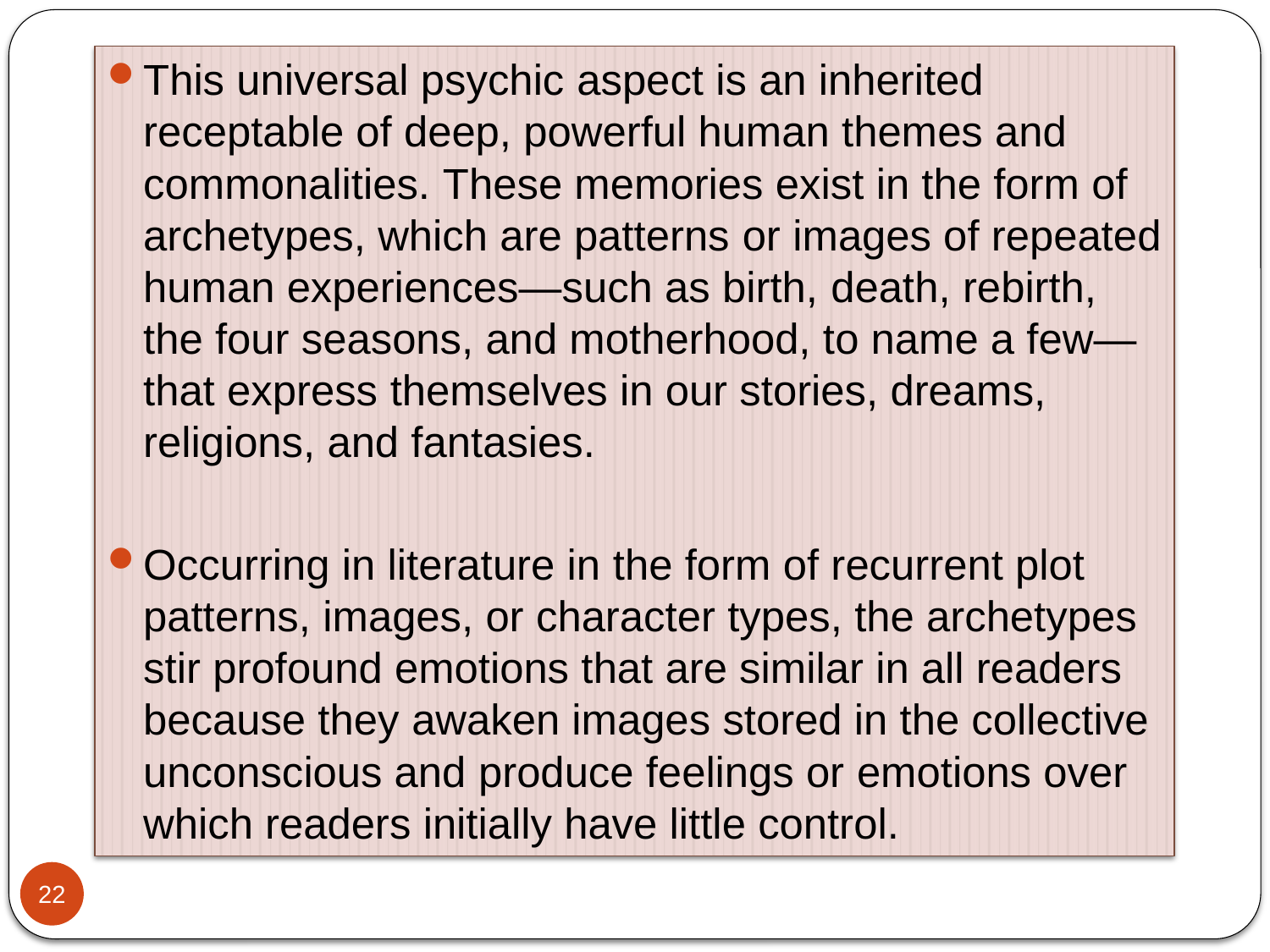

This universal psychic aspect is an inherited receptable of deep, powerful human themes and commonalities. These memories exist in the form of archetypes, which are patterns or images of repeated human experiences—such as birth, death, rebirth, the four seasons, and motherhood, to name a few—that express themselves in our stories, dreams, religions, and fantasies.

Occurring in literature in the form of recurrent plot patterns, images, or character types, the archetypes stir profound emotions that are similar in all readers because they awaken images stored in the collective unconscious and produce feelings or emotions over which readers initially have little control.
22